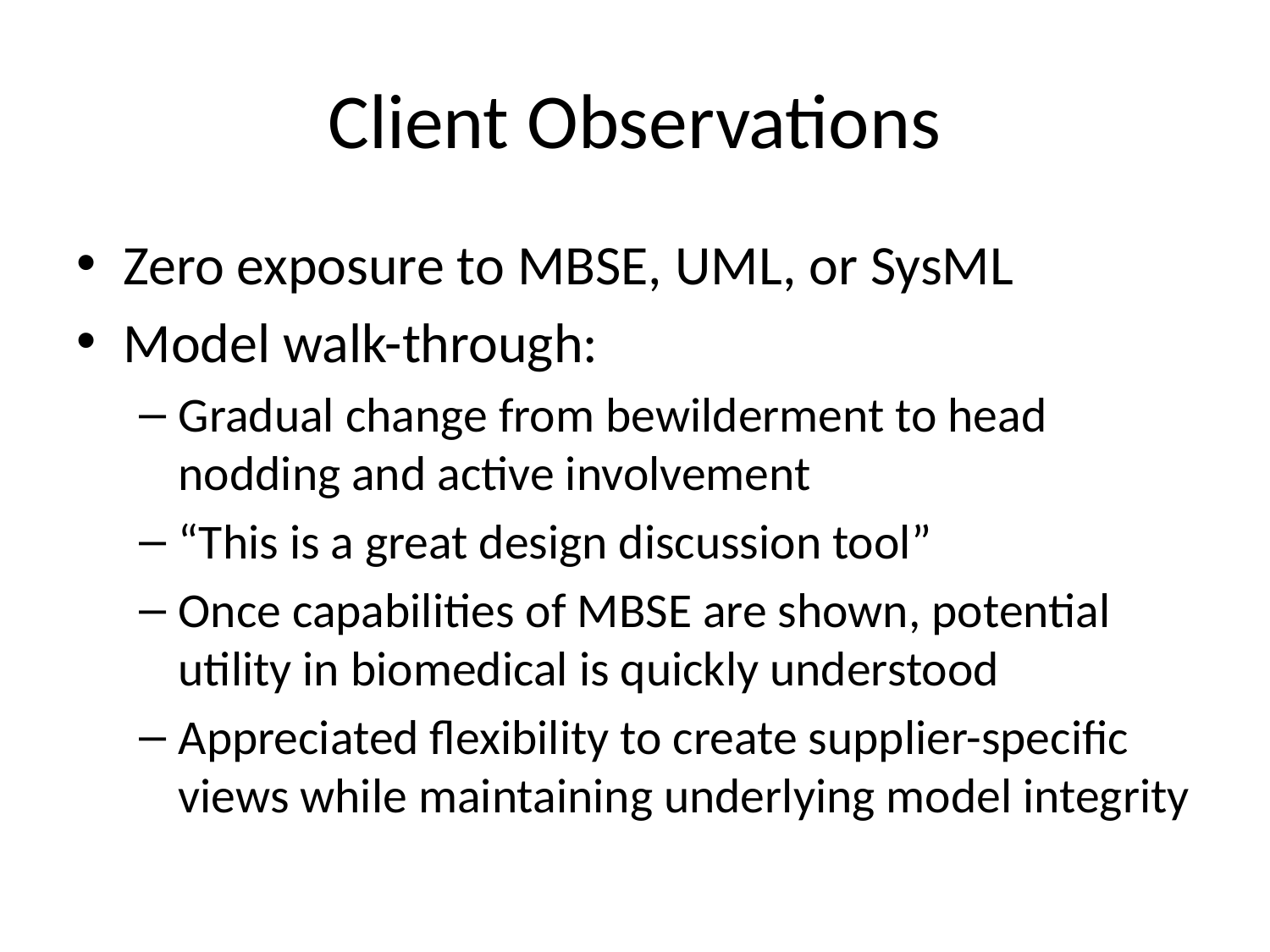

# Client Observations
Zero exposure to MBSE, UML, or SysML
Model walk-through:
Gradual change from bewilderment to head nodding and active involvement
“This is a great design discussion tool”
Once capabilities of MBSE are shown, potential utility in biomedical is quickly understood
Appreciated flexibility to create supplier-specific views while maintaining underlying model integrity